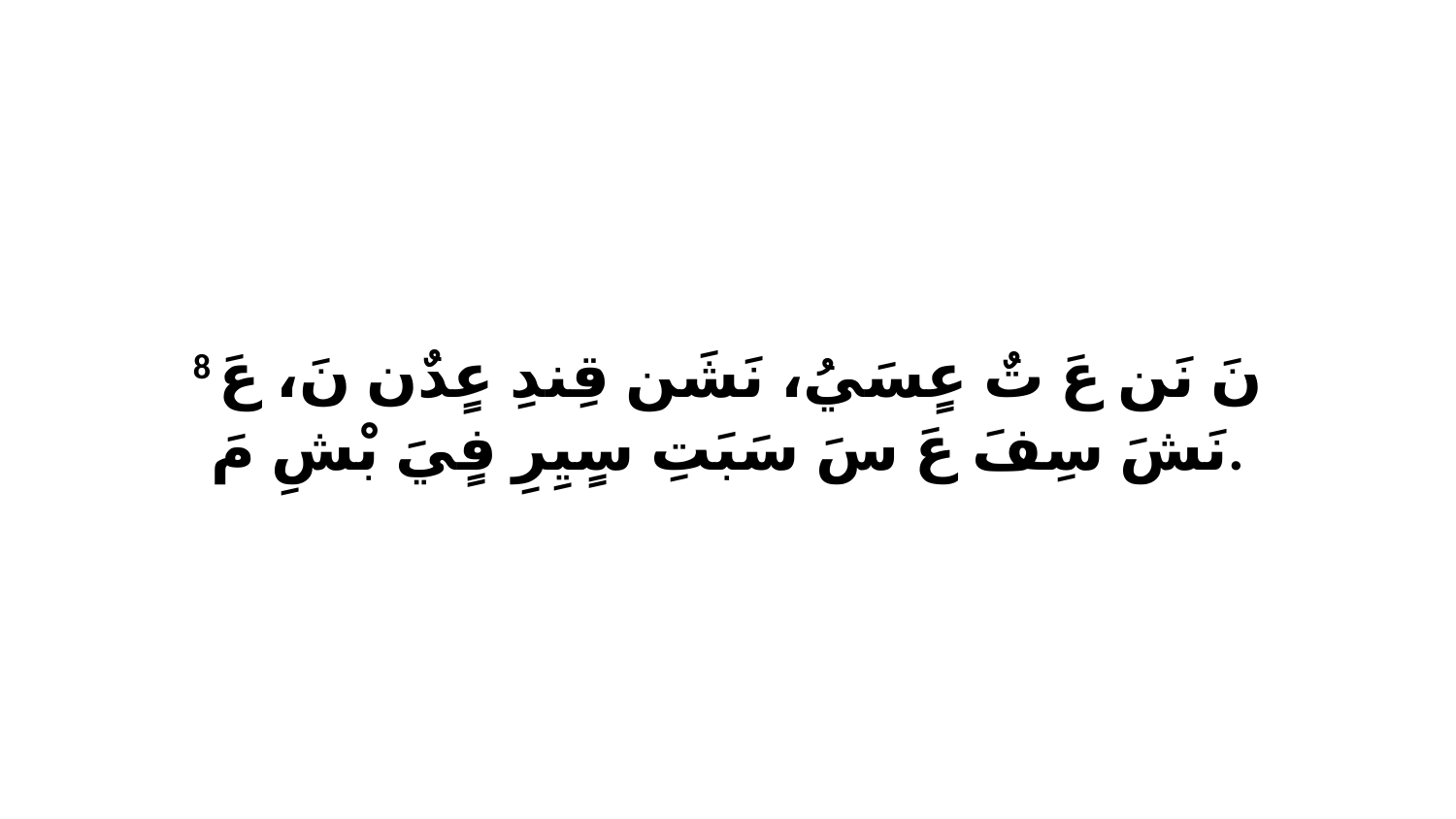

8 نَ نَن عَ تٌ عٍسَيُ، نَشَن قِندِ عٍدٌن نَ، عَ نَشَ سِفَ عَ سَ سَبَتِ سٍيِرِ فٍيَ بْشِ مَ.